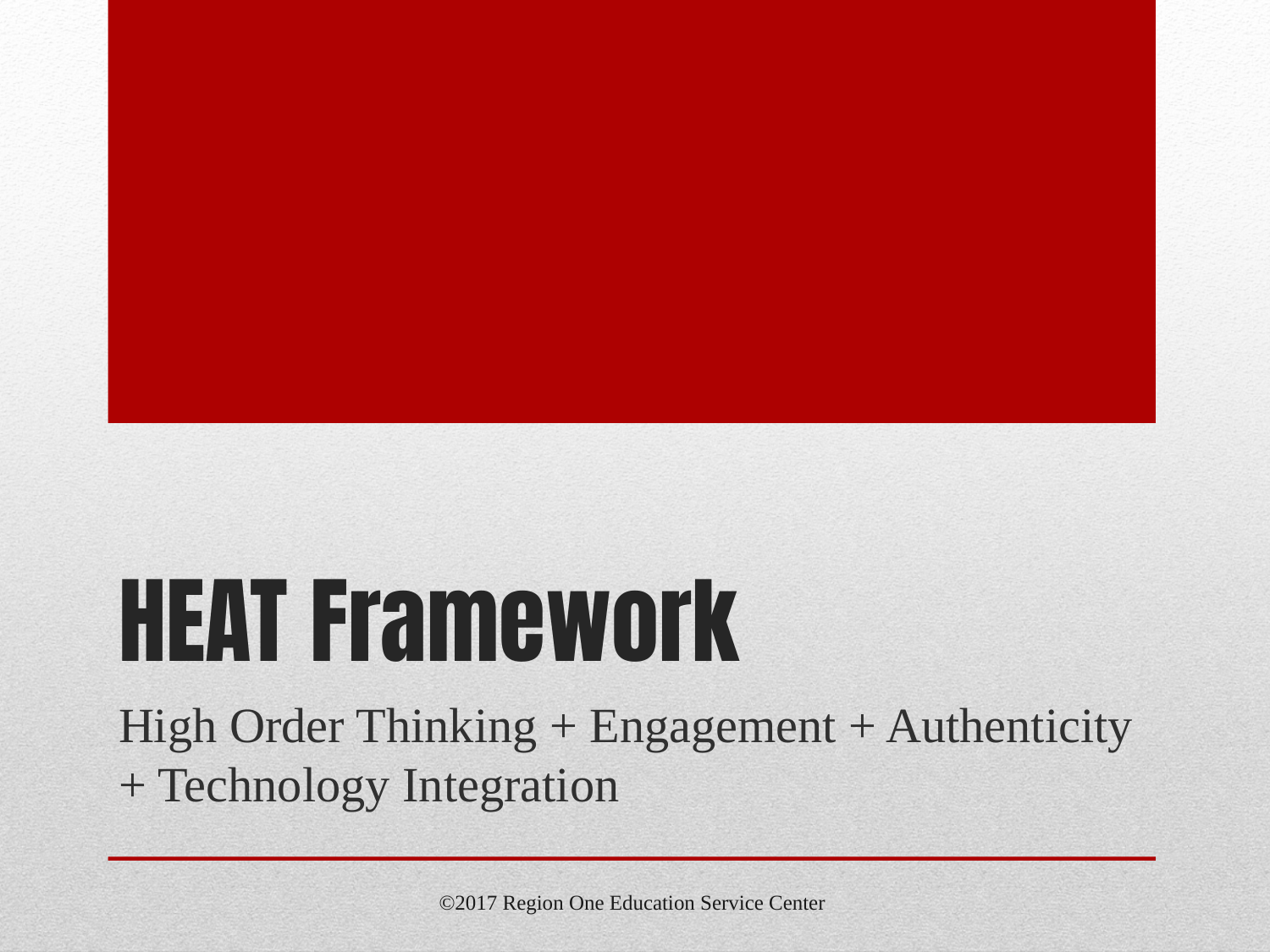

# HEAT Framework
High Order Thinking + Engagement + Authenticity + Technology Integration
©2017 Region One Education Service Center